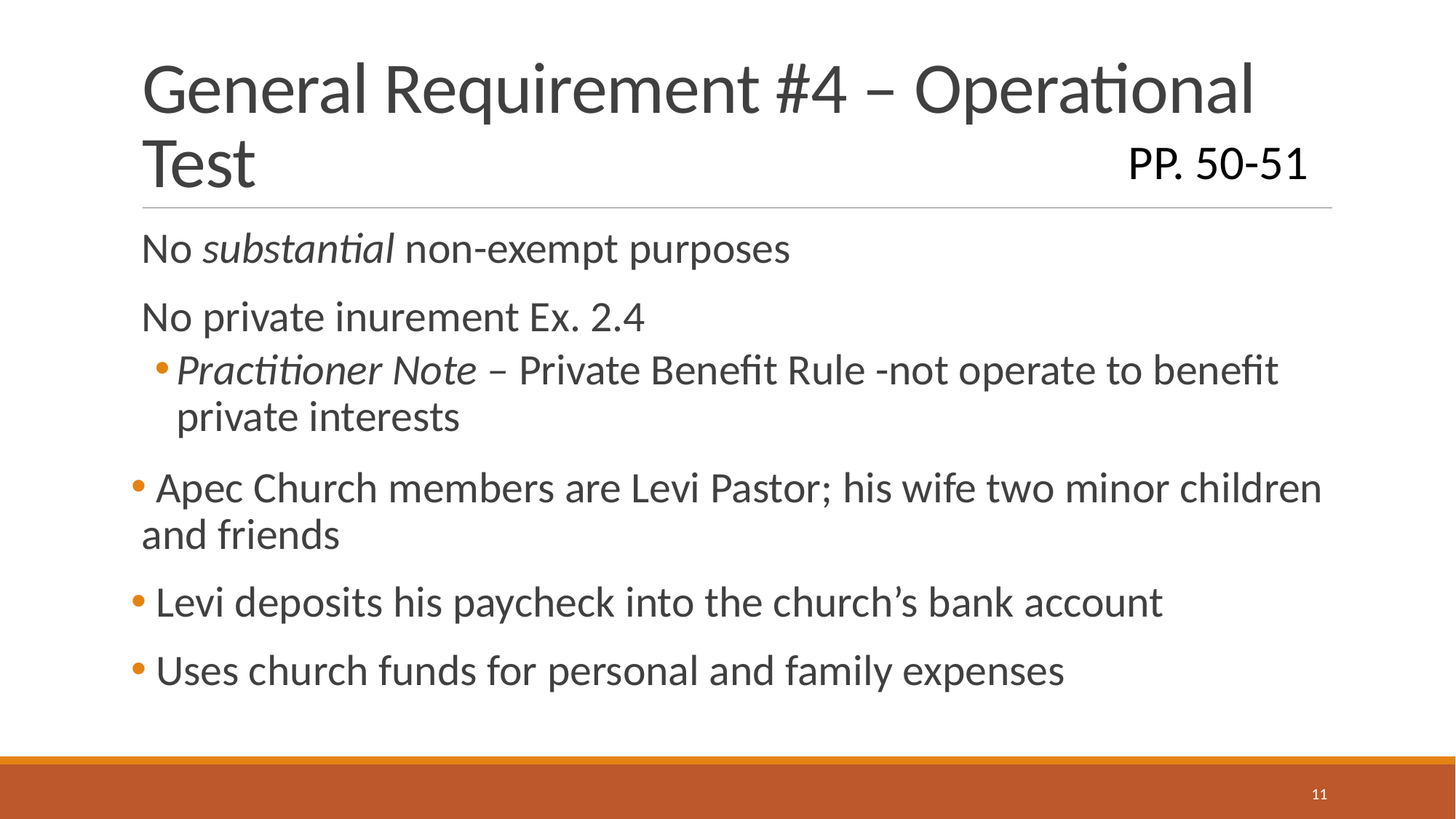

# General Requirement #4 – Operational Test
PP. 50-51
No substantial non-exempt purposes
No private inurement Ex. 2.4
Practitioner Note – Private Benefit Rule -not operate to benefit private interests
 Apec Church members are Levi Pastor; his wife two minor children and friends
 Levi deposits his paycheck into the church’s bank account
 Uses church funds for personal and family expenses

11